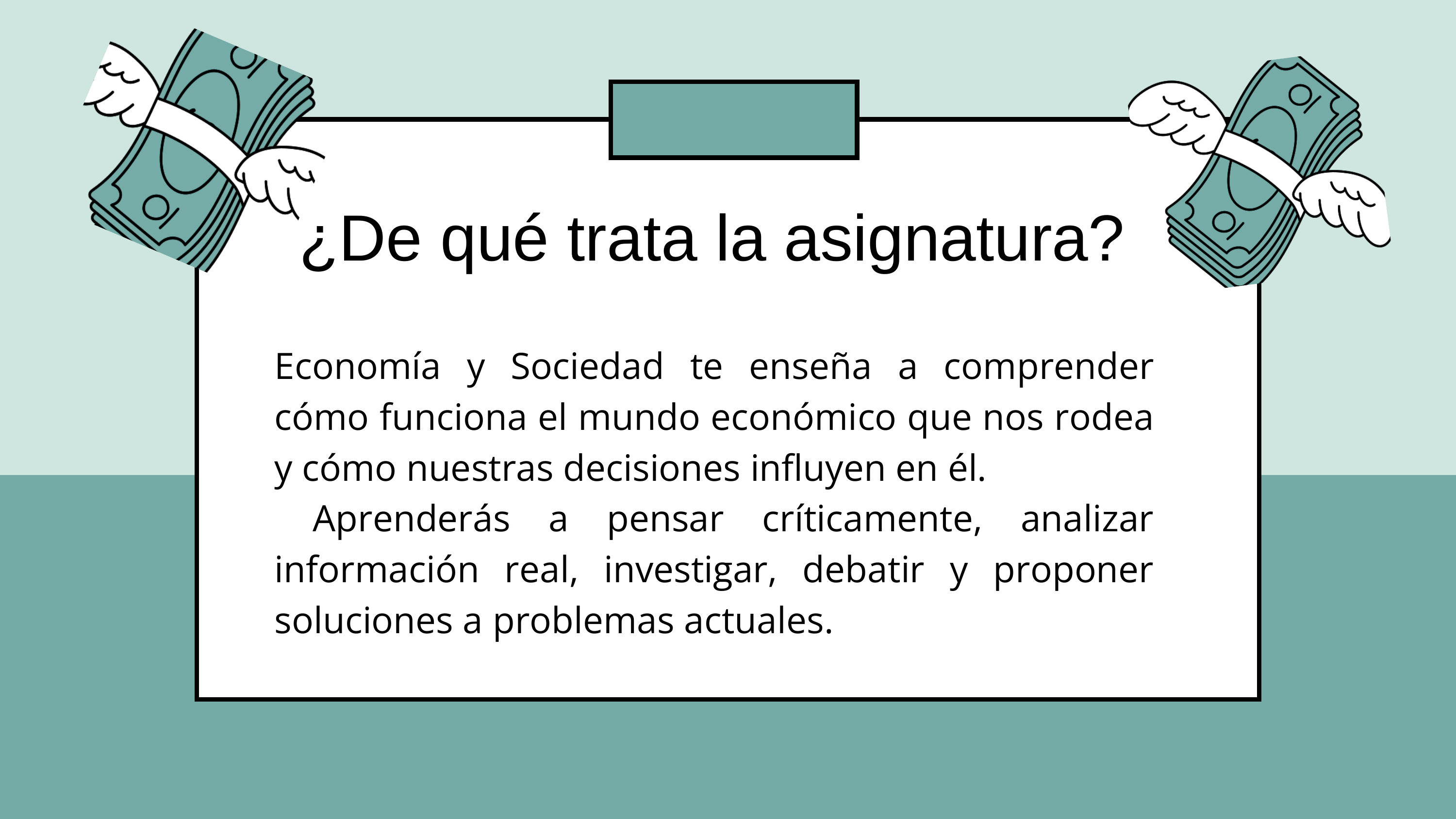

¿De qué trata la asignatura?
Economía y Sociedad te enseña a comprender cómo funciona el mundo económico que nos rodea y cómo nuestras decisiones influyen en él.
 Aprenderás a pensar críticamente, analizar información real, investigar, debatir y proponer soluciones a problemas actuales.